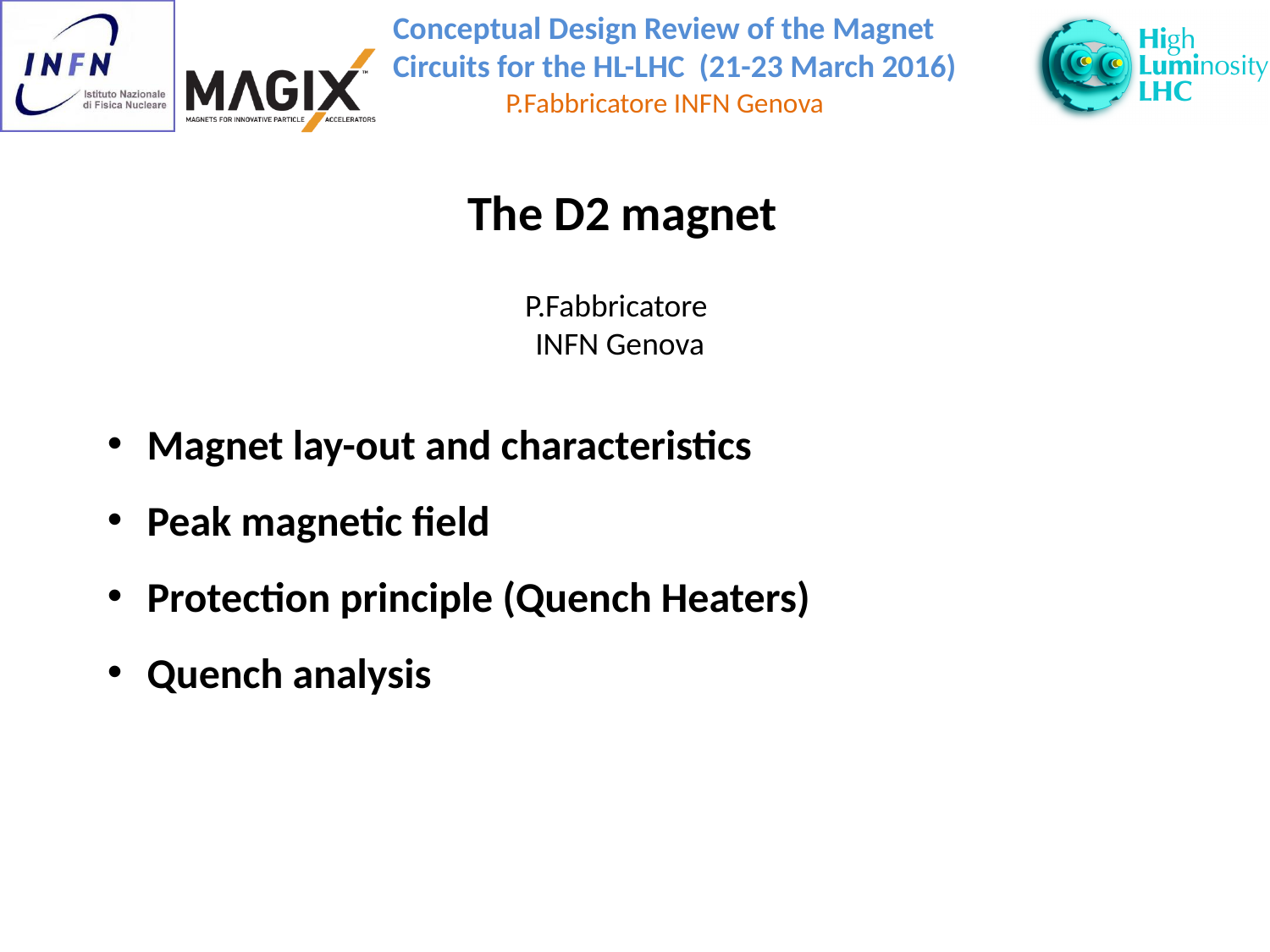

The D2 magnet
P.Fabbricatore
INFN Genova
Magnet lay-out and characteristics
Peak magnetic field
Protection principle (Quench Heaters)
Quench analysis